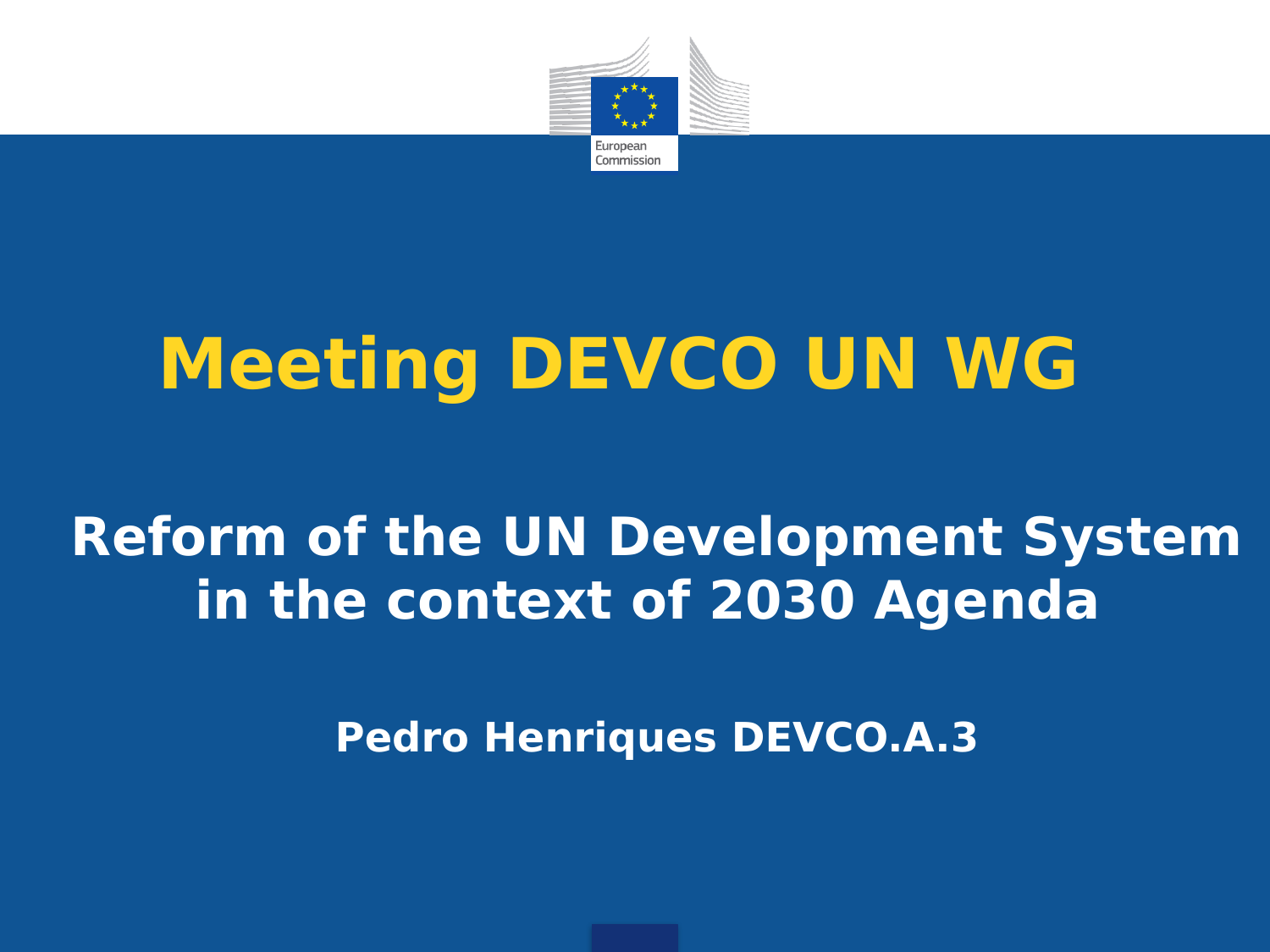

# Meeting DEVCO UN WG
Reform of the UN Development System in the context of 2030 Agenda

Pedro Henriques DEVCO.A.3